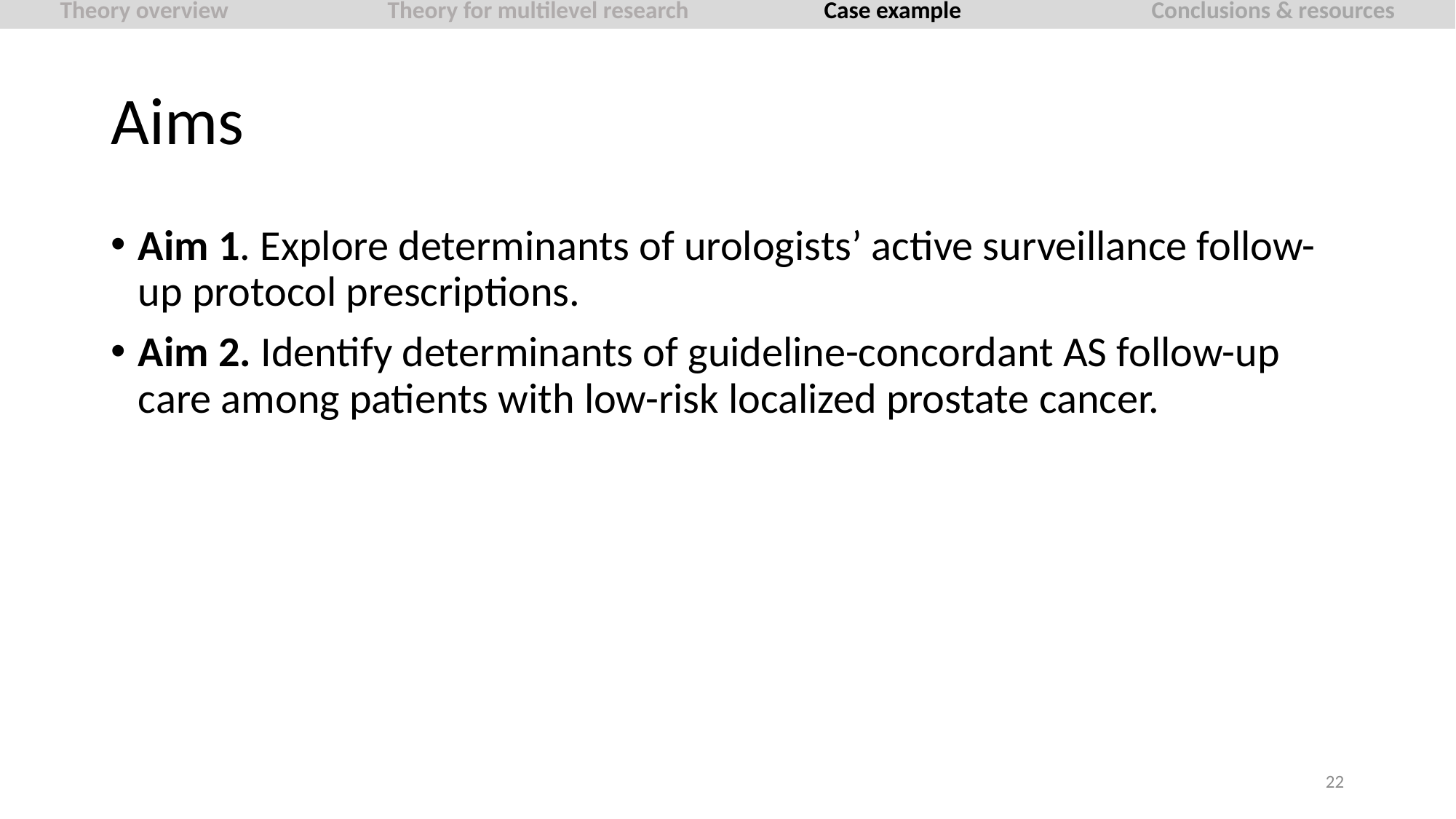

Theory overview		Theory for multilevel research		Case example		Conclusions & resources
# Aims
Aim 1. Explore determinants of urologists’ active surveillance follow-up protocol prescriptions.
Aim 2. Identify determinants of guideline-concordant AS follow-up care among patients with low-risk localized prostate cancer.
22